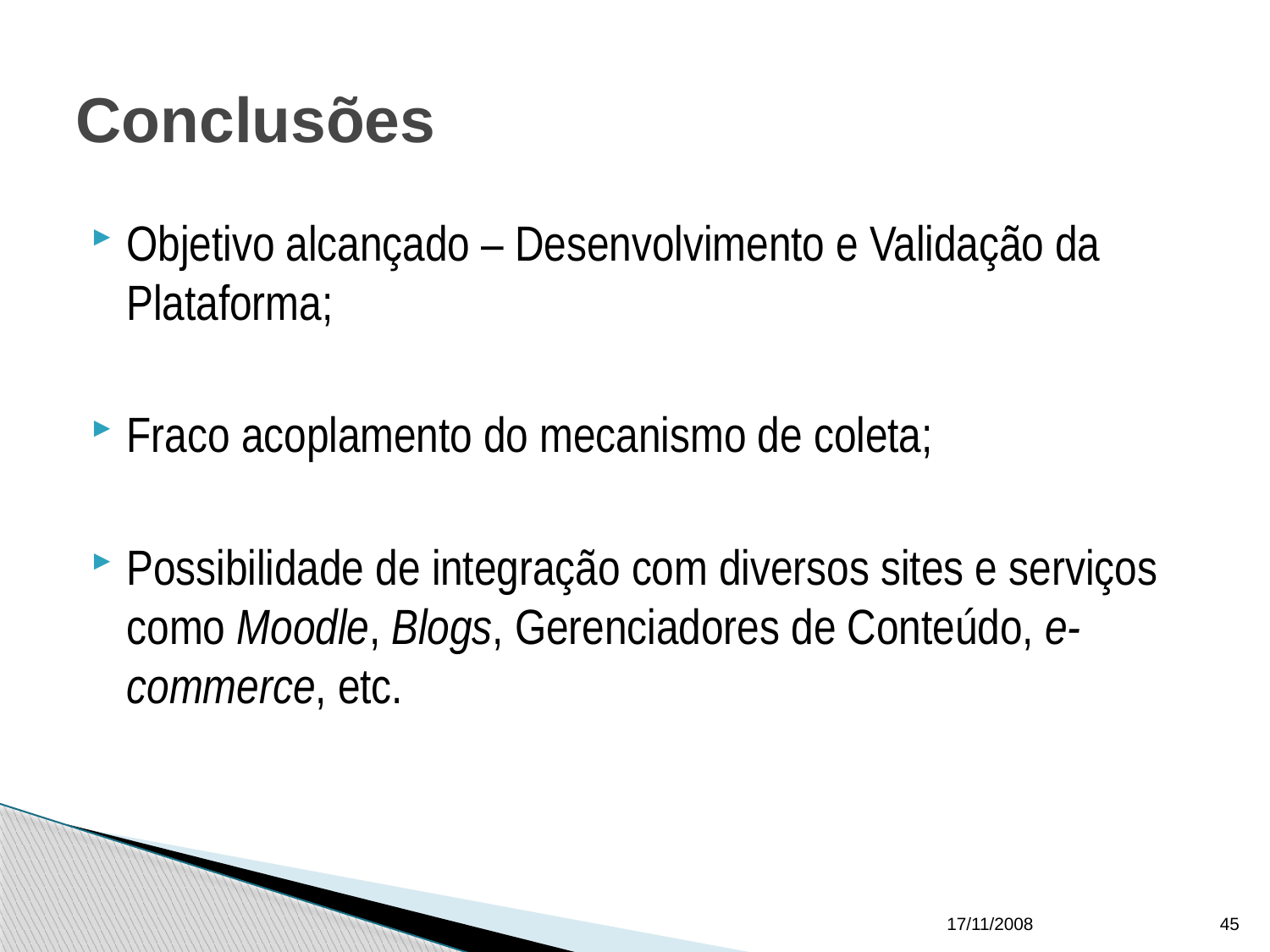

# Conclusões
Objetivo alcançado – Desenvolvimento e Validação da Plataforma;

Fraco acoplamento do mecanismo de coleta;

Possibilidade de integração com diversos sites e serviços como Moodle, Blogs, Gerenciadores de Conteúdo, e-commerce, etc.

17/11/2008
45